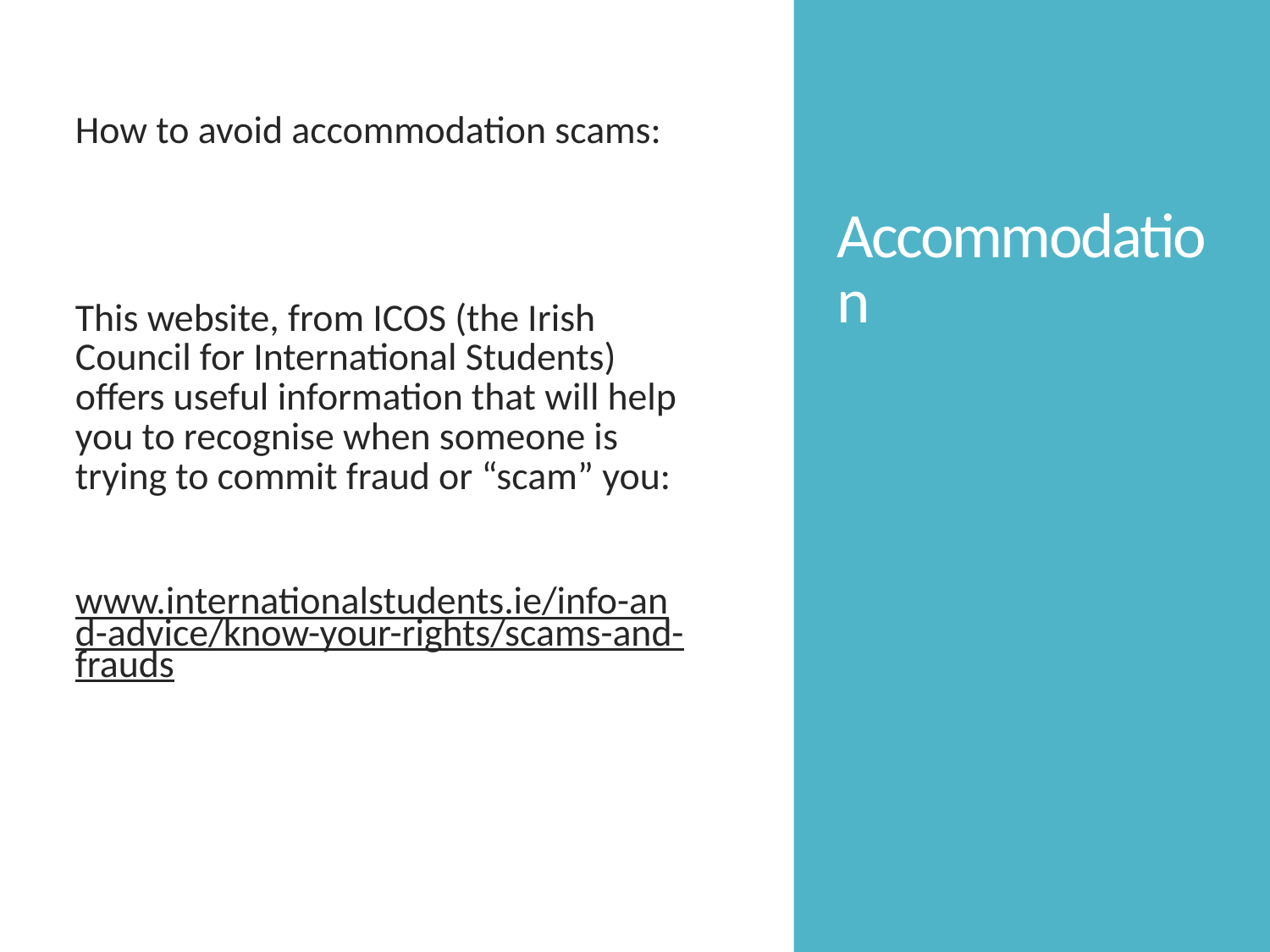

# Accommodation
How to avoid accommodation scams:

This website, from ICOS (the Irish Council for International Students)  offers useful information that will help you to recognise when someone is trying to commit fraud or “scam” you:

www.internationalstudents.ie/info-and-advice/know-your-rights/scams-and-frauds